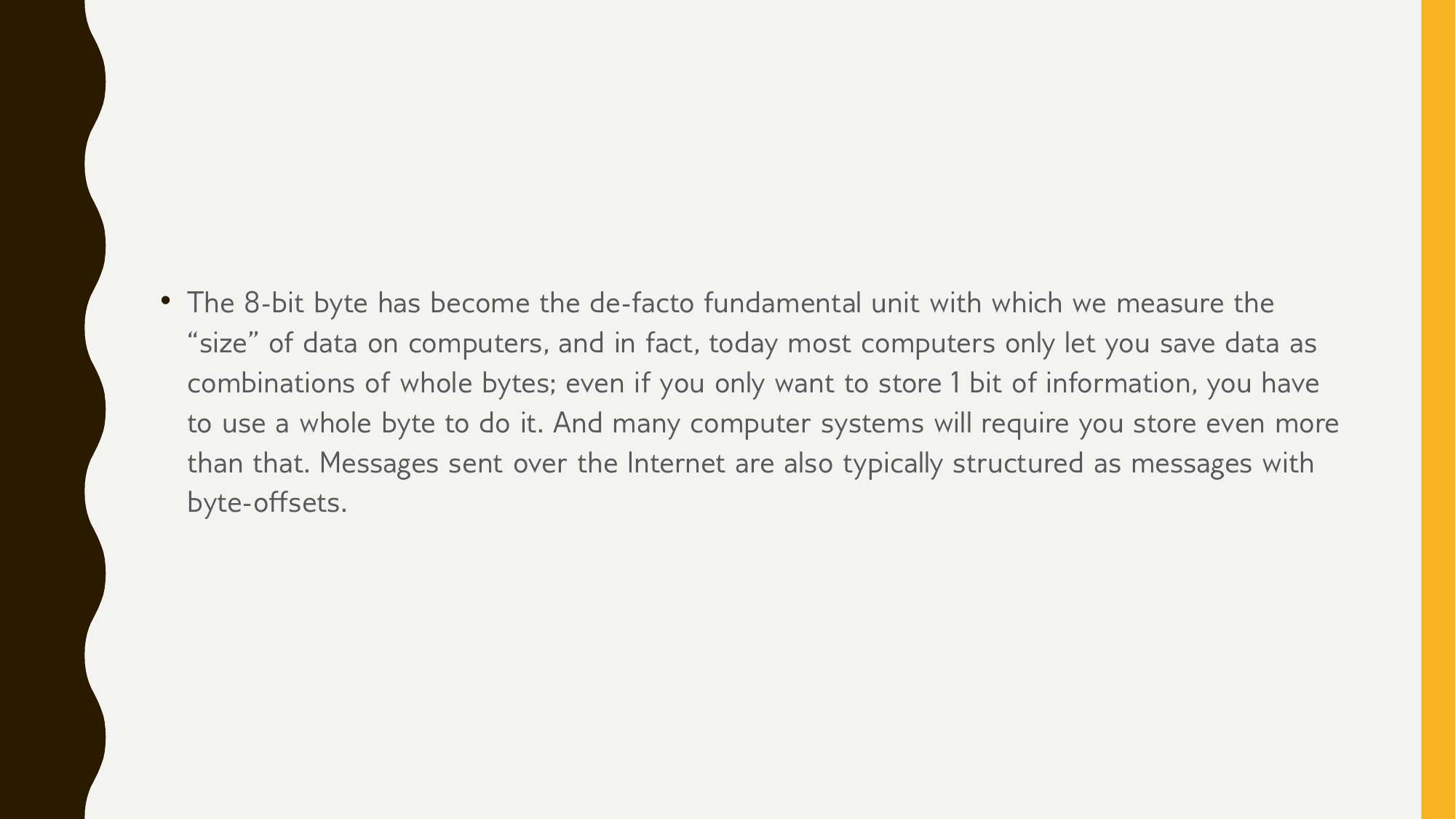

#
The 8-bit byte has become the de-facto fundamental unit with which we measure the “size” of data on computers, and in fact, today most computers only let you save data as combinations of whole bytes; even if you only want to store 1 bit of information, you have to use a whole byte to do it. And many computer systems will require you store even more than that. Messages sent over the Internet are also typically structured as messages with byte-offsets.